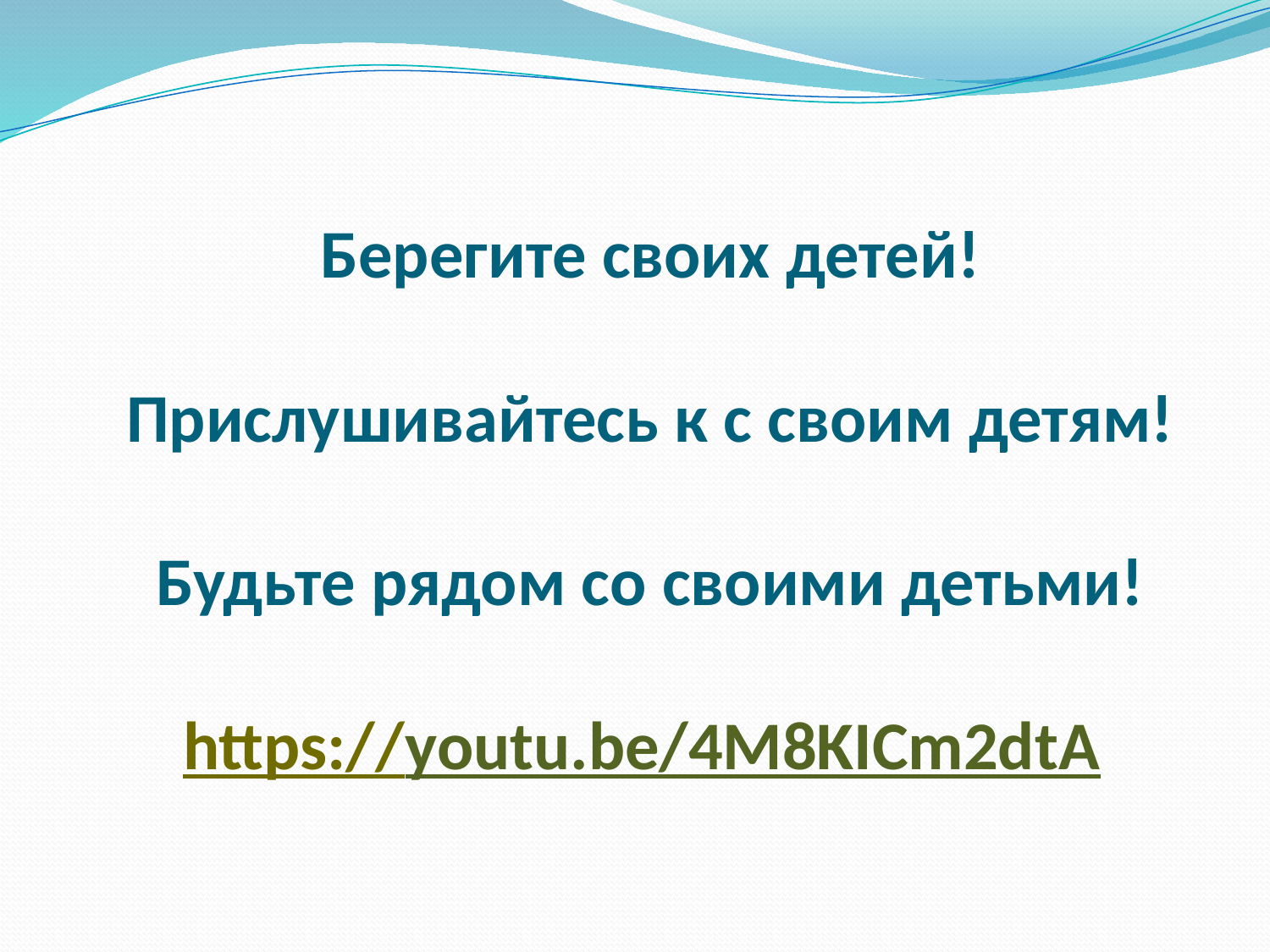

# Берегите своих детей! Прислушивайтесь к с своим детям! Будьте рядом со своими детьми! https://youtu.be/4M8KICm2dtA